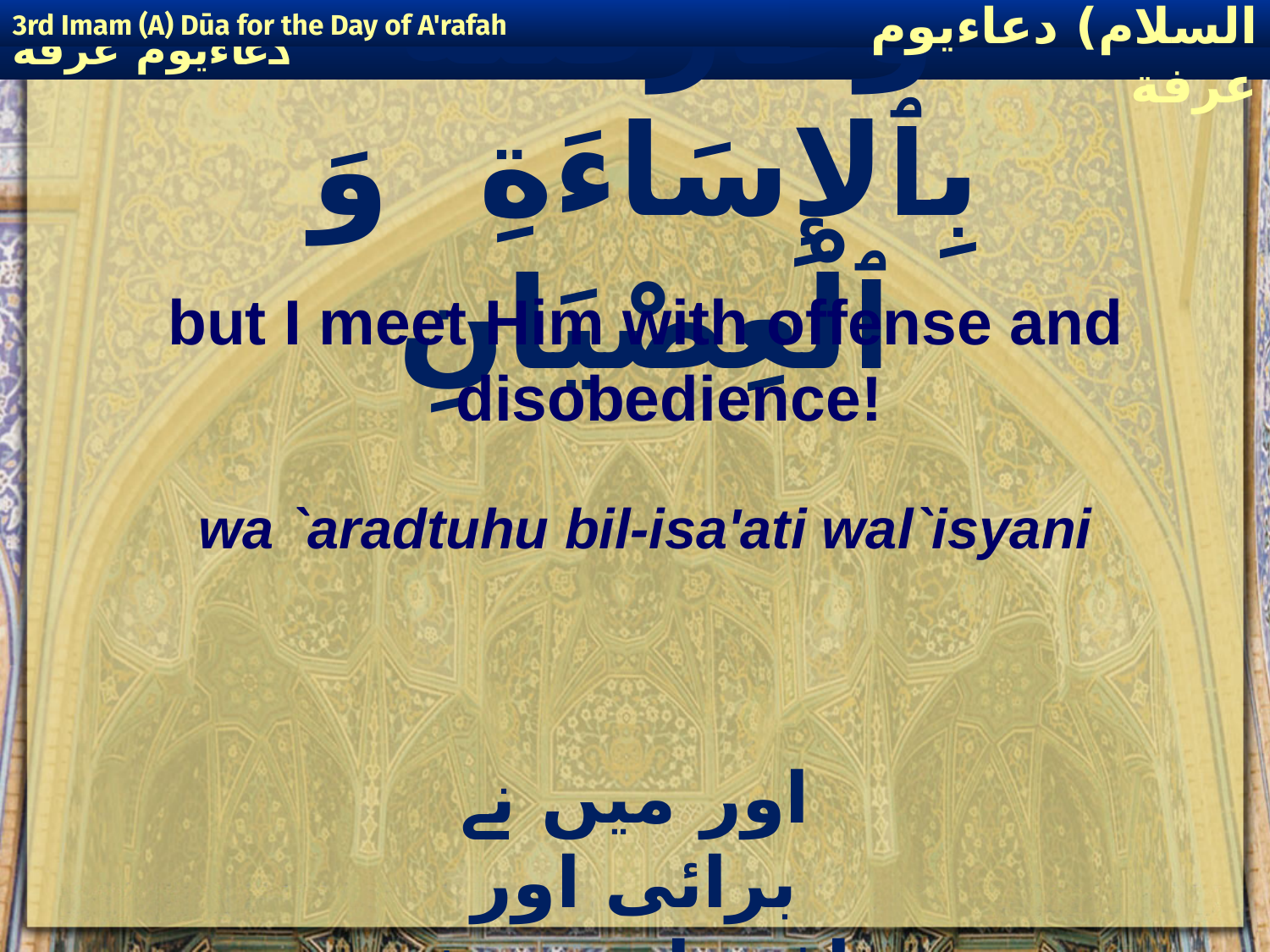

3rd Imam (A) Dūa for the Day of A'rafah
إمام حسين(عليه السلام) دعاءيوم عرفة
# وَعَارَضْتُهُ  بِٱلإِسَاءَةِ  وَ ٱلْعِصْيَانِ
but I meet Him with offense and disobedience!
wa `aradtuhu bil-isa'ati wal`isyani
اور میں نے برائی اور نافرمانی پیش کی